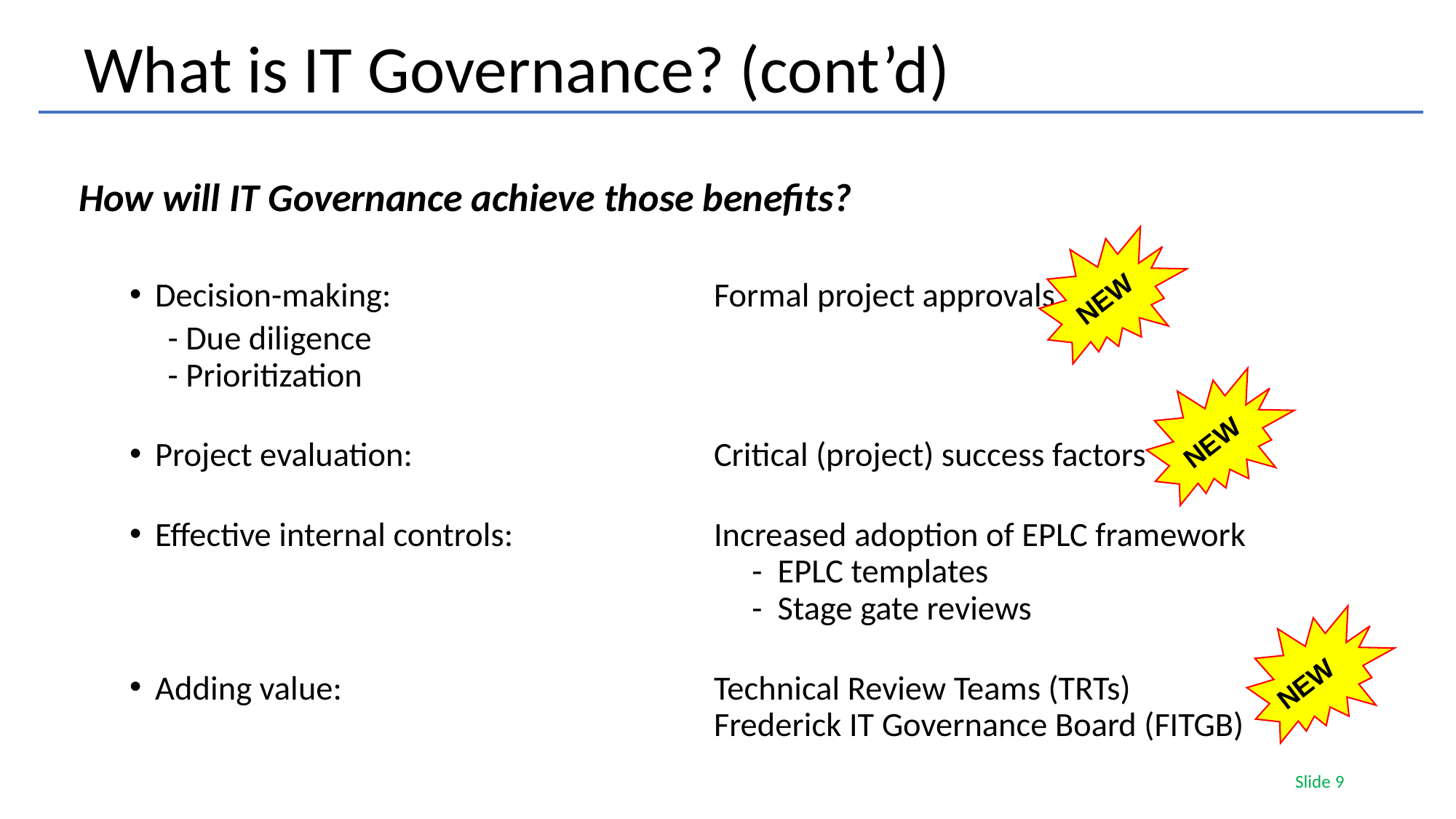

What is IT Governance? (cont’d)
How will IT Governance achieve those benefits?

Decision-making:	Formal project approvals
	     - Due diligence
	     - Prioritization
Project evaluation: 	Critical (project) success factors
Effective internal controls:	Increased adoption of EPLC framework
	     -  EPLC templates
	     -  Stage gate reviews
Adding value:	Technical Review Teams (TRTs)
	Frederick IT Governance Board (FITGB)

NEW

NEW

NEW
Slide 9